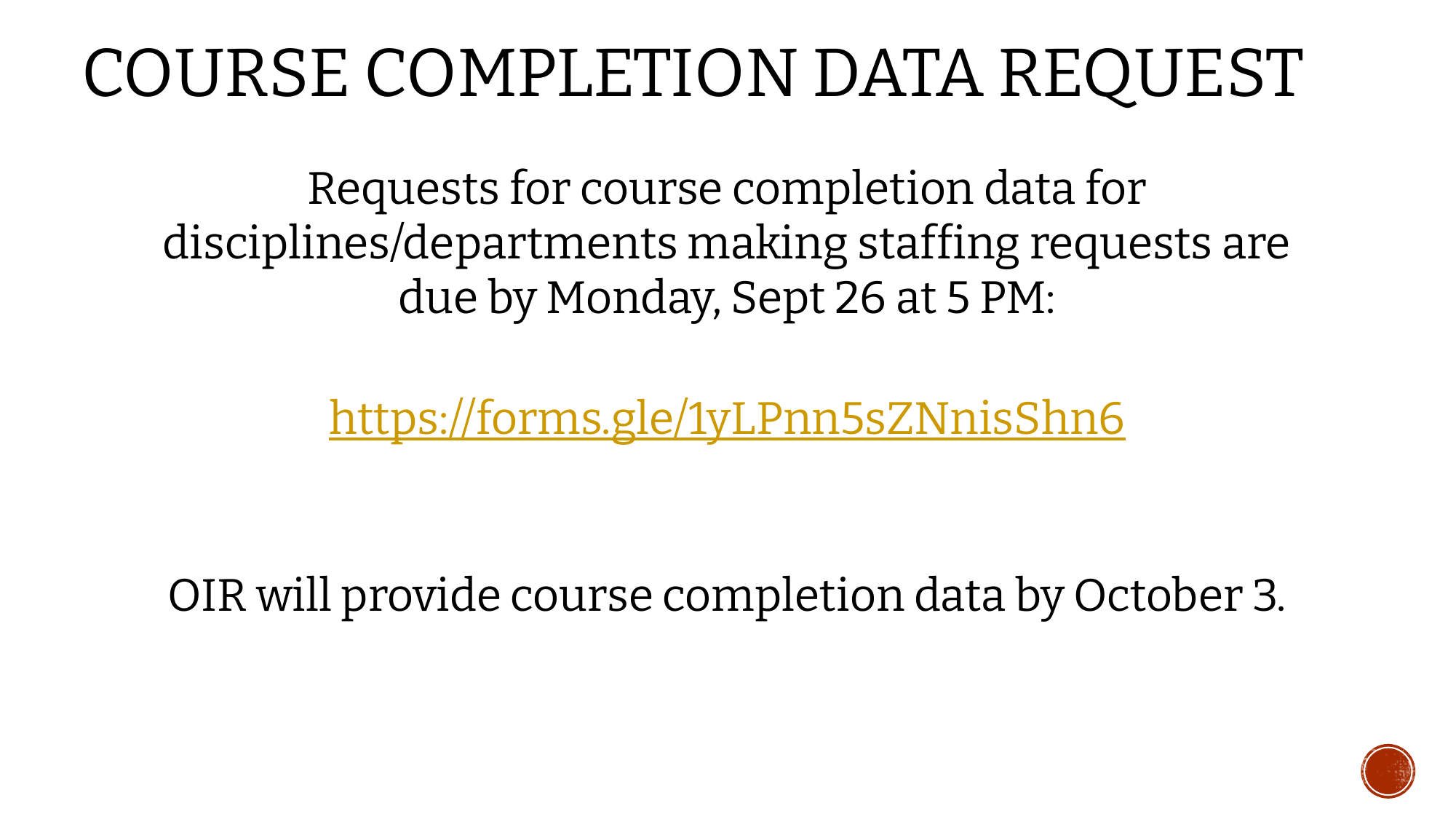

# COURSE COMPLETION DATA REQUEST
Requests for course completion data for disciplines/departments making staffing requests are due by Monday, Sept 26 at 5 PM:
https://forms.gle/1yLPnn5sZNnisShn6
OIR will provide course completion data by October 3.